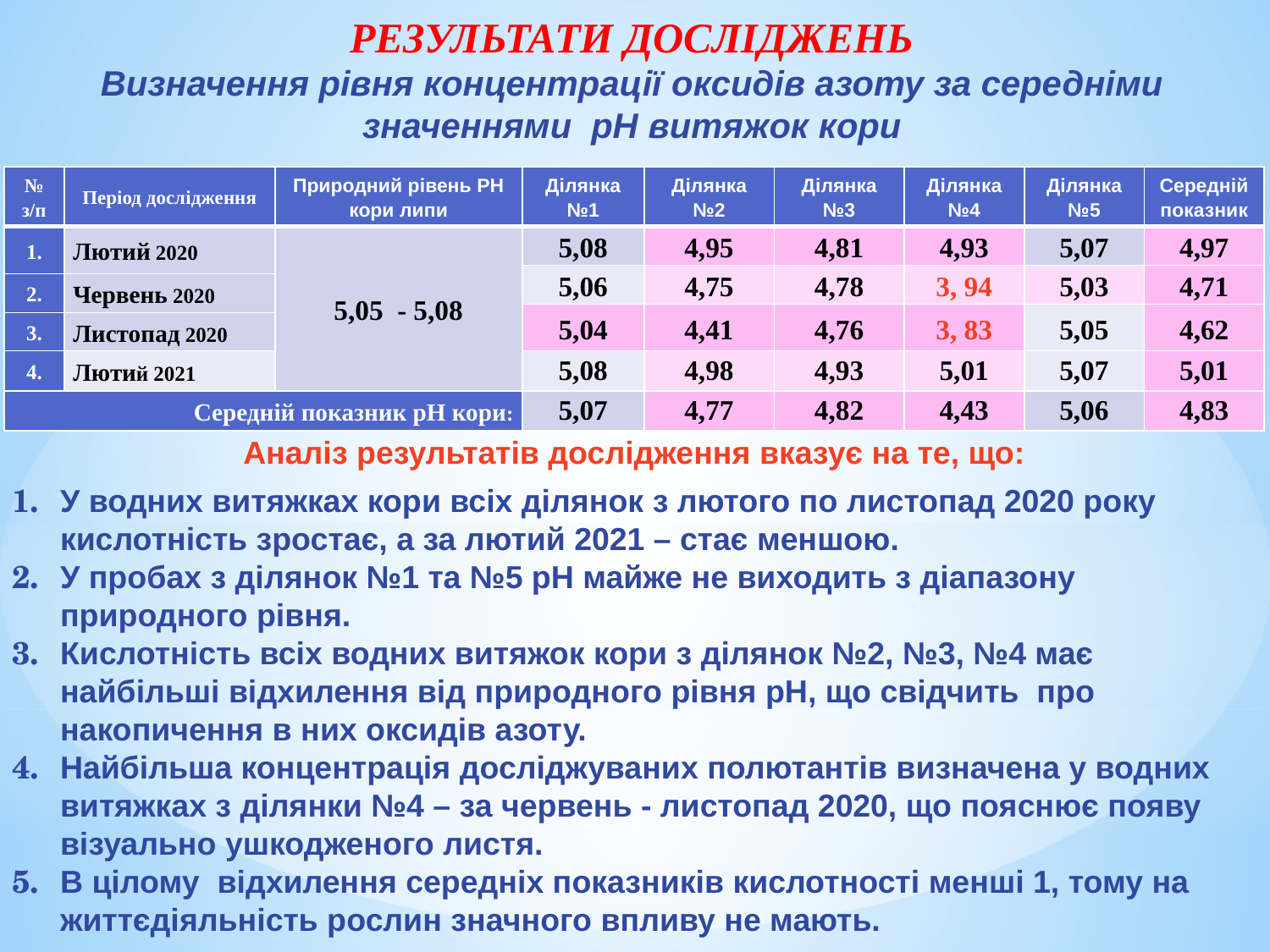

РЕЗУЛЬТАТИ ДОСЛІДЖЕНЬ
Визначення рівня концентрації оксидів азоту за середніми значеннями  рН витяжок кори

| № з/п | Період дослідження | Природний рівень РН кори липи | Ділянка №1 | Ділянка №2 | Ділянка №3 | Ділянка №4 | Ділянка №5 | Середній показник |
| --- | --- | --- | --- | --- | --- | --- | --- | --- |
| 1. | Лютий 2020 | 5,05 - 5,08 | 5,08 | 4,95 | 4,81 | 4,93 | 5,07 | 4,97 |
|  |  |  | 5,06 | 4,75 | 4,78 | 3, 94 | 5,03 | 4,71 |
| 2. | Червень 2020 |  |  |  |  |  |  |  |
|  |  |  | 5,04 | 4,41 | 4,76 | 3, 83 | 5,05 | 4,62 |
| 3. | Листопад 2020 |  |  |  |  |  |  |  |
| 4. | Лютий 2021 |  | 5,08 | 4,98 | 4,93 | 5,01 | 5,07 | 5,01 |
| Середній показник рН кори: |  |  | 5,07 | 4,77 | 4,82 | 4,43 | 5,06 | 4,83 |
Аналіз результатів дослідження вказує на те, що:

У водних витяжках кори всіх ділянок з лютого по листопад 2020 року кислотність зростає, а за лютий 2021 – стає меншою.
У пробах з ділянок №1 та №5 рН майже не виходить з діапазону природного рівня.
Кислотність всіх водних витяжок кори з ділянок №2, №3, №4 має найбільші відхилення від природного рівня рН, що свідчить  про накопичення в них оксидів азоту.
Найбільша концентрація досліджуваних полютантів визначена у водних витяжках з ділянки №4 – за червень - листопад 2020, що пояснює появу  візуально ушкодженого листя.
В цілому  відхилення середніх показників кислотності менші 1, тому на життєдіяльність рослин значного впливу не мають.